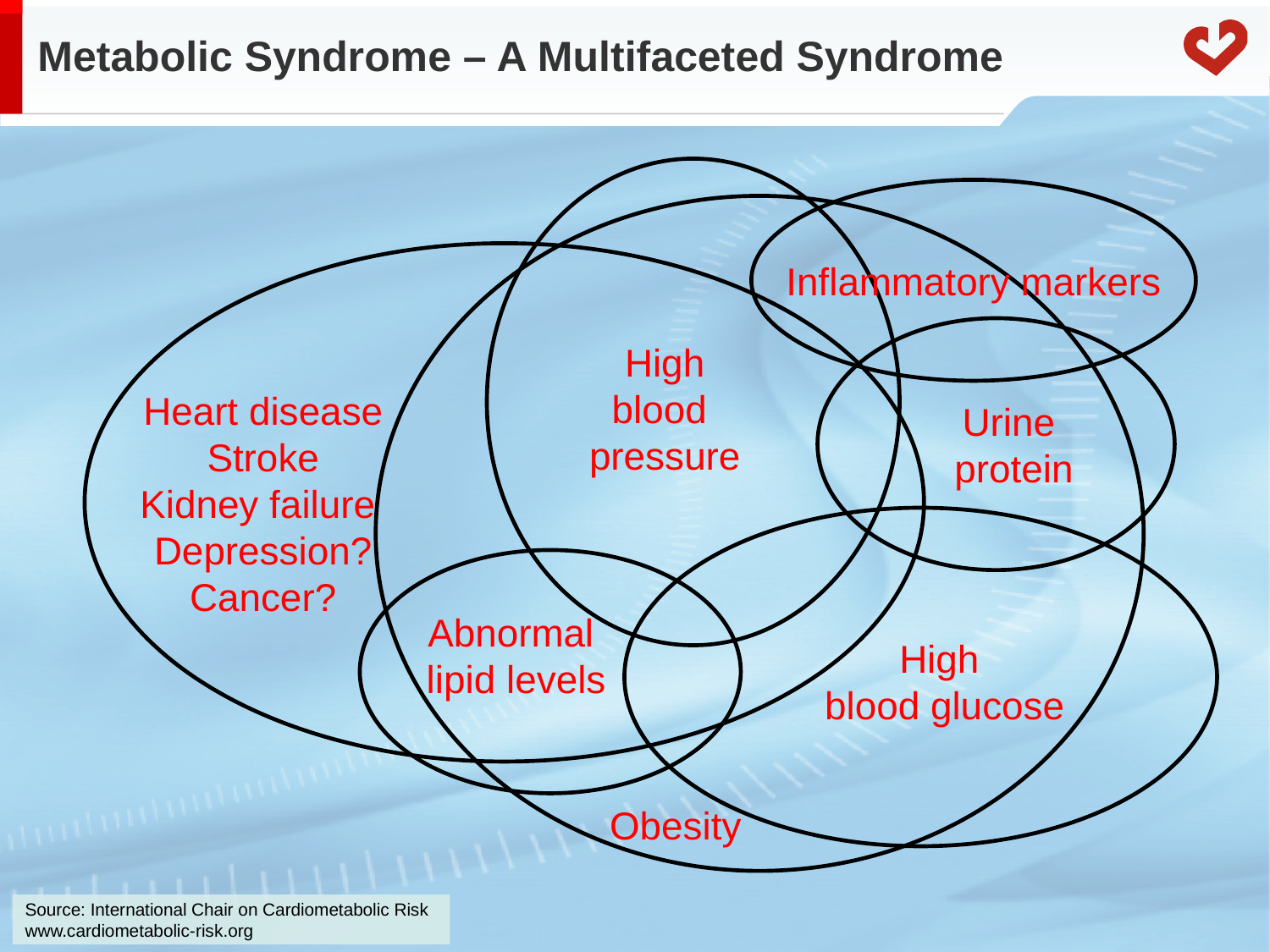

# Metabolic Syndrome – A Multifaceted Syndrome

Inflammatory markers

High
blood
pressure
Heart disease
Stroke
Kidney failure
Depression?
Cancer?
Urine
protein

Abnormal
lipid levels
High
blood glucose
Obesity